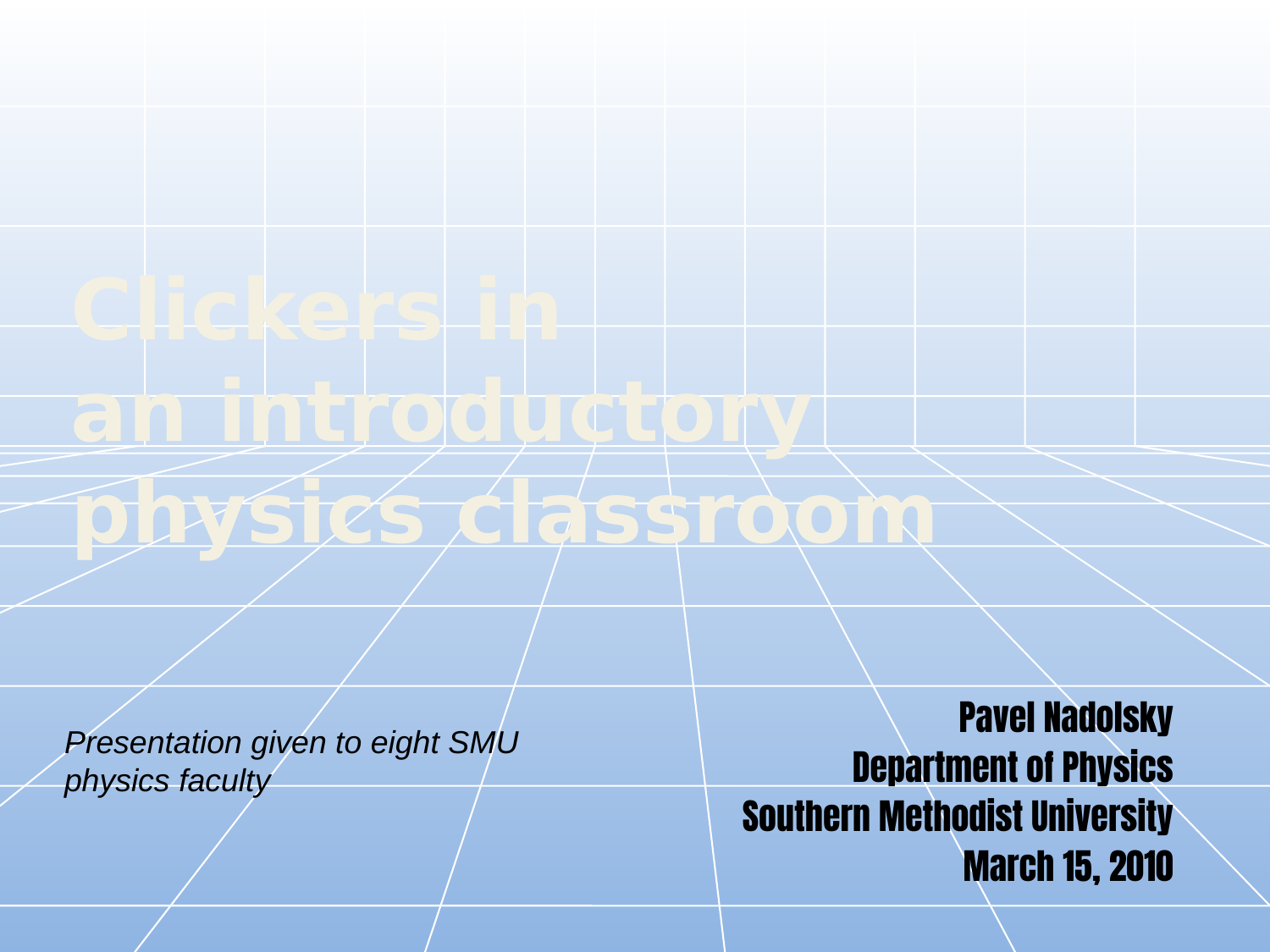

# Clickers in an introductory physics classroom
Pavel Nadolsky
Department of Physics
Southern Methodist University
March 15, 2010
Presentation given to eight SMU physics faculty